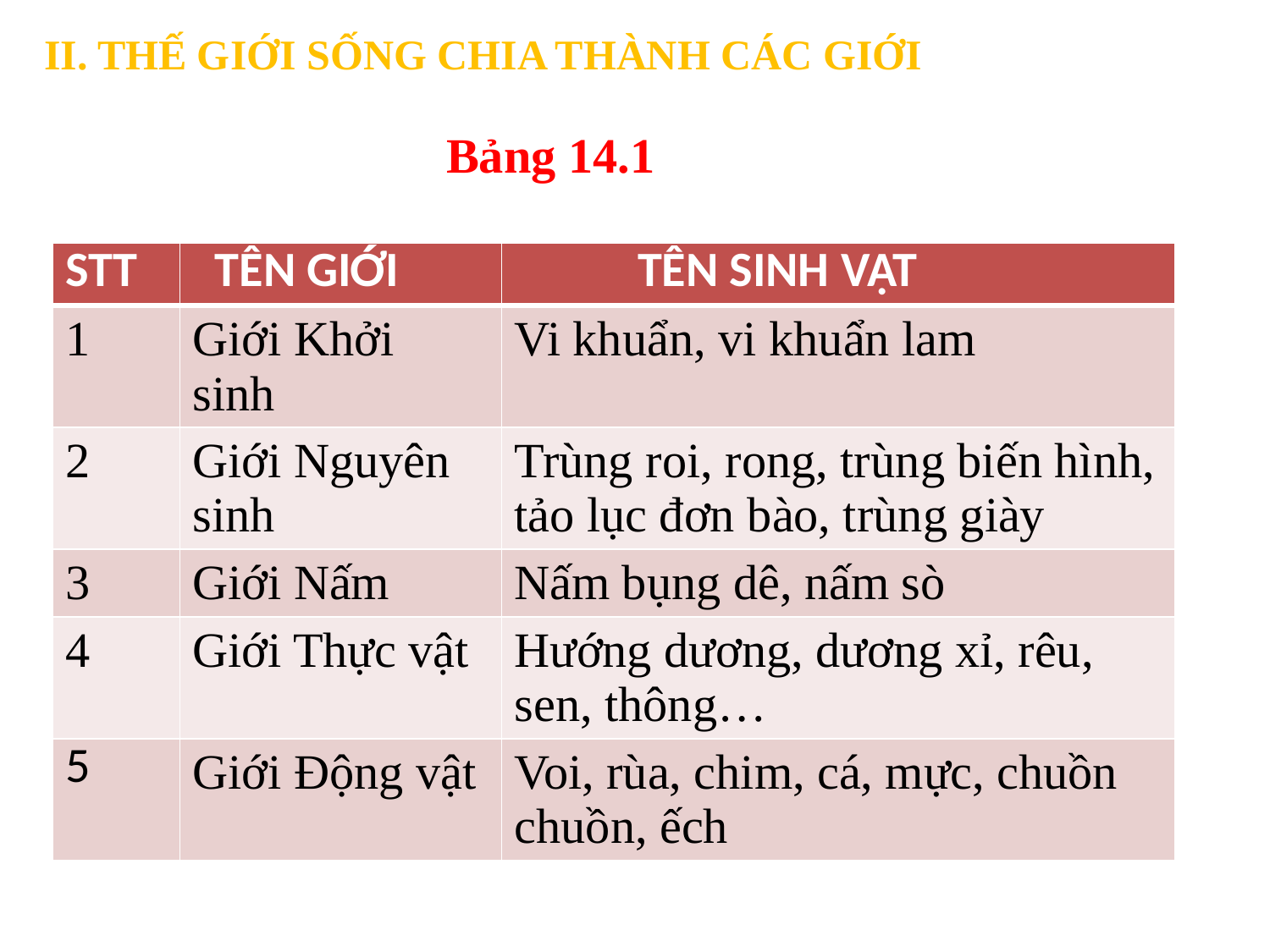

II. THẾ GIỚI SỐNG CHIA THÀNH CÁC GIỚI
Bảng 14.1
| STT | TÊN GIỚI | TÊN SINH VẬT |
| --- | --- | --- |
| 1 | Giới Khởi sinh | Vi khuẩn, vi khuẩn lam |
| 2 | Giới Nguyên sinh | Trùng roi, rong, trùng biến hình, tảo lục đơn bào, trùng giày |
| 3 | Giới Nấm | Nấm bụng dê, nấm sò |
| 4 | Giới Thực vật | Hướng dương, dương xỉ, rêu, sen, thông… |
| 5 | Giới Động vật | Voi, rùa, chim, cá, mực, chuồn chuồn, ếch |